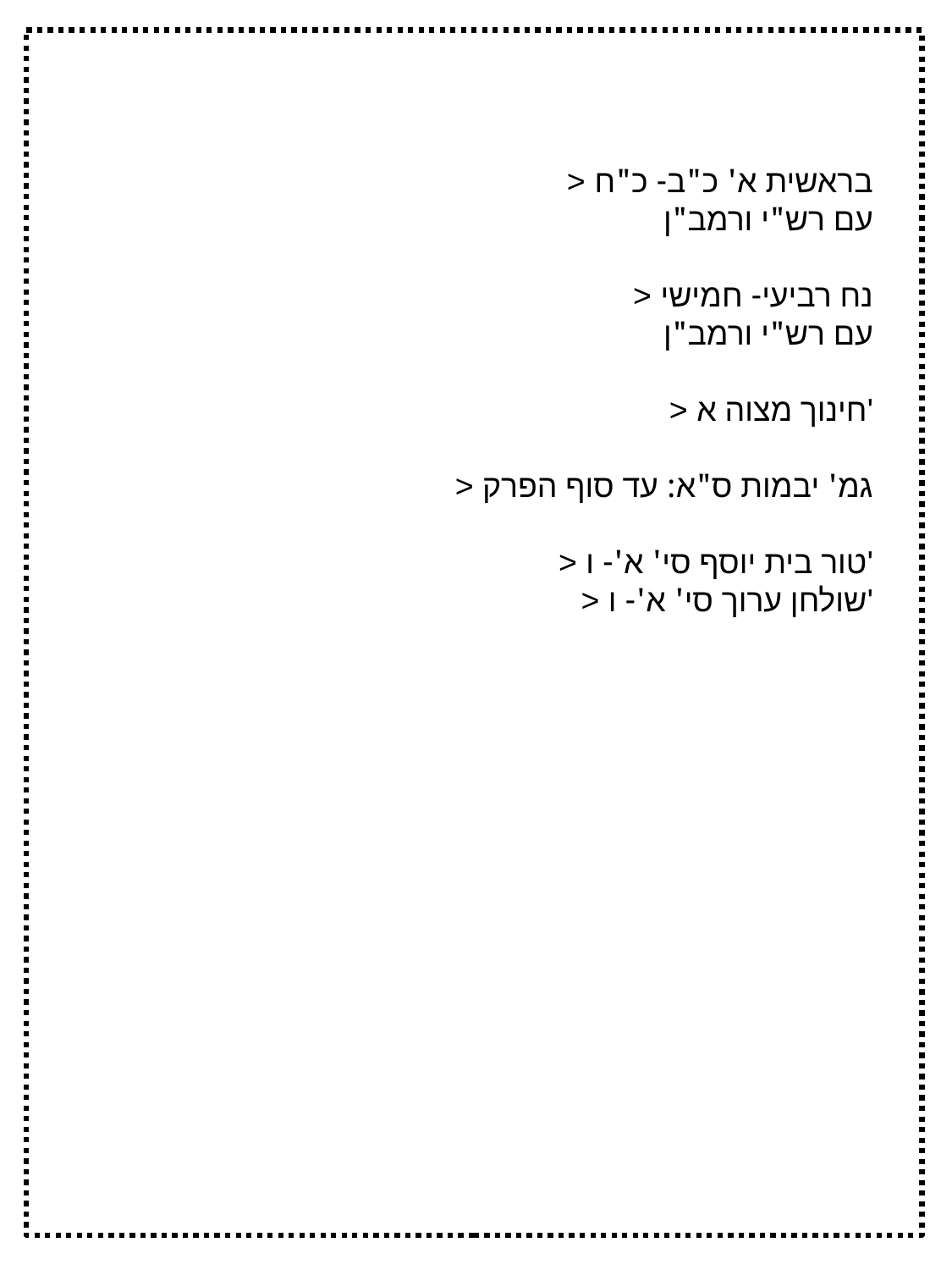

> בראשית א' כ"ב- כ"ח
		        עם רש"י ורמב"ן

> נח רביעי- חמישי
        עם רש"י ורמב"ן

> חינוך מצוה א'

> גמ' יבמות ס"א: עד סוף הפרק

> טור בית יוסף סי' א'- ו'
> שולחן ערוך סי' א'- ו'